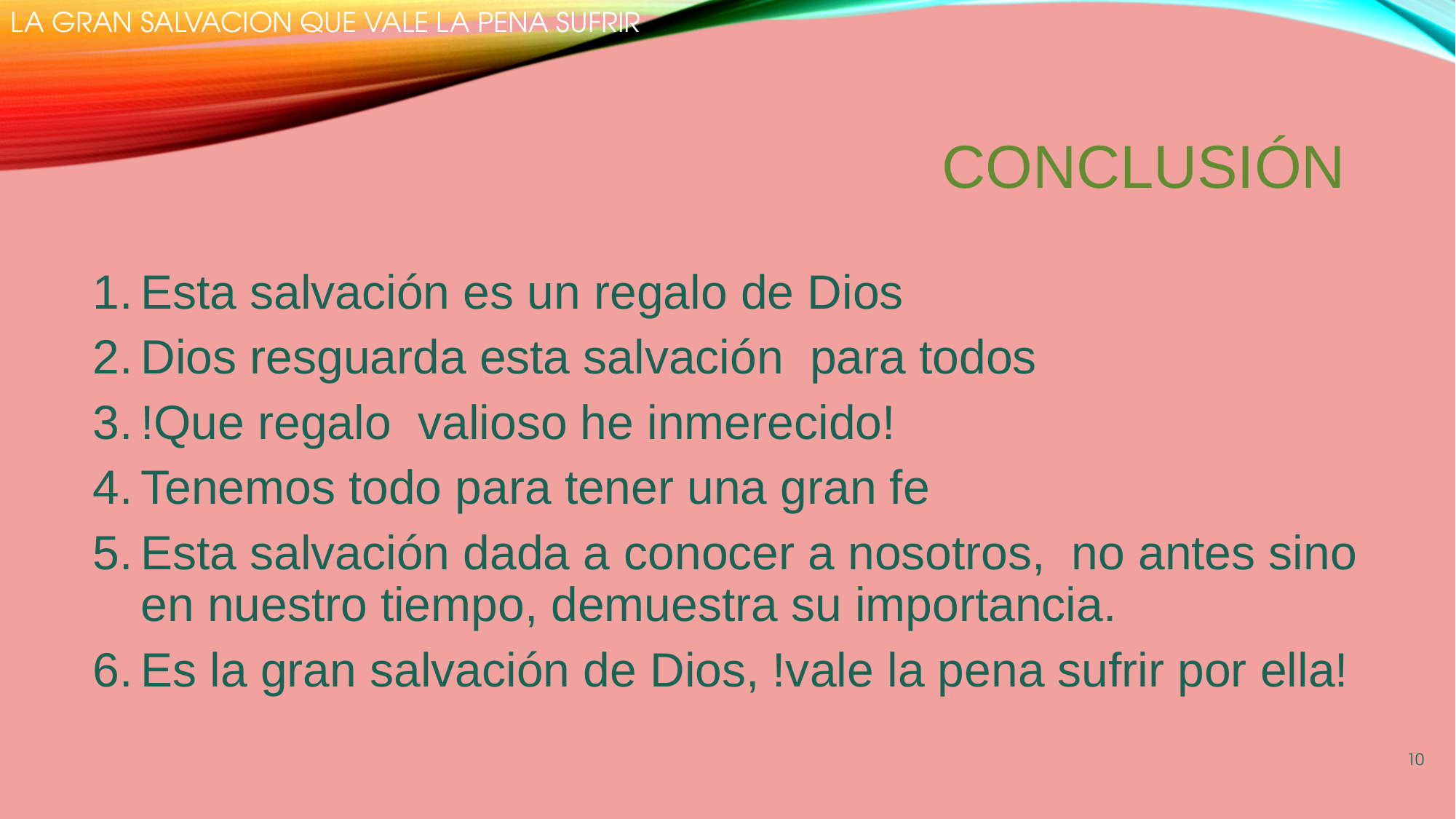

LA GRAN SALVACION QUE VALE LA PENA SUFRIR
# Conclusión
Esta salvación es un regalo de Dios
Dios resguarda esta salvación  para todos
!Que regalo  valioso he inmerecido!
Tenemos todo para tener una gran fe
Esta salvación dada a conocer a nosotros,  no antes sino en nuestro tiempo, demuestra su importancia.
Es la gran salvación de Dios, !vale la pena sufrir por ella!
10